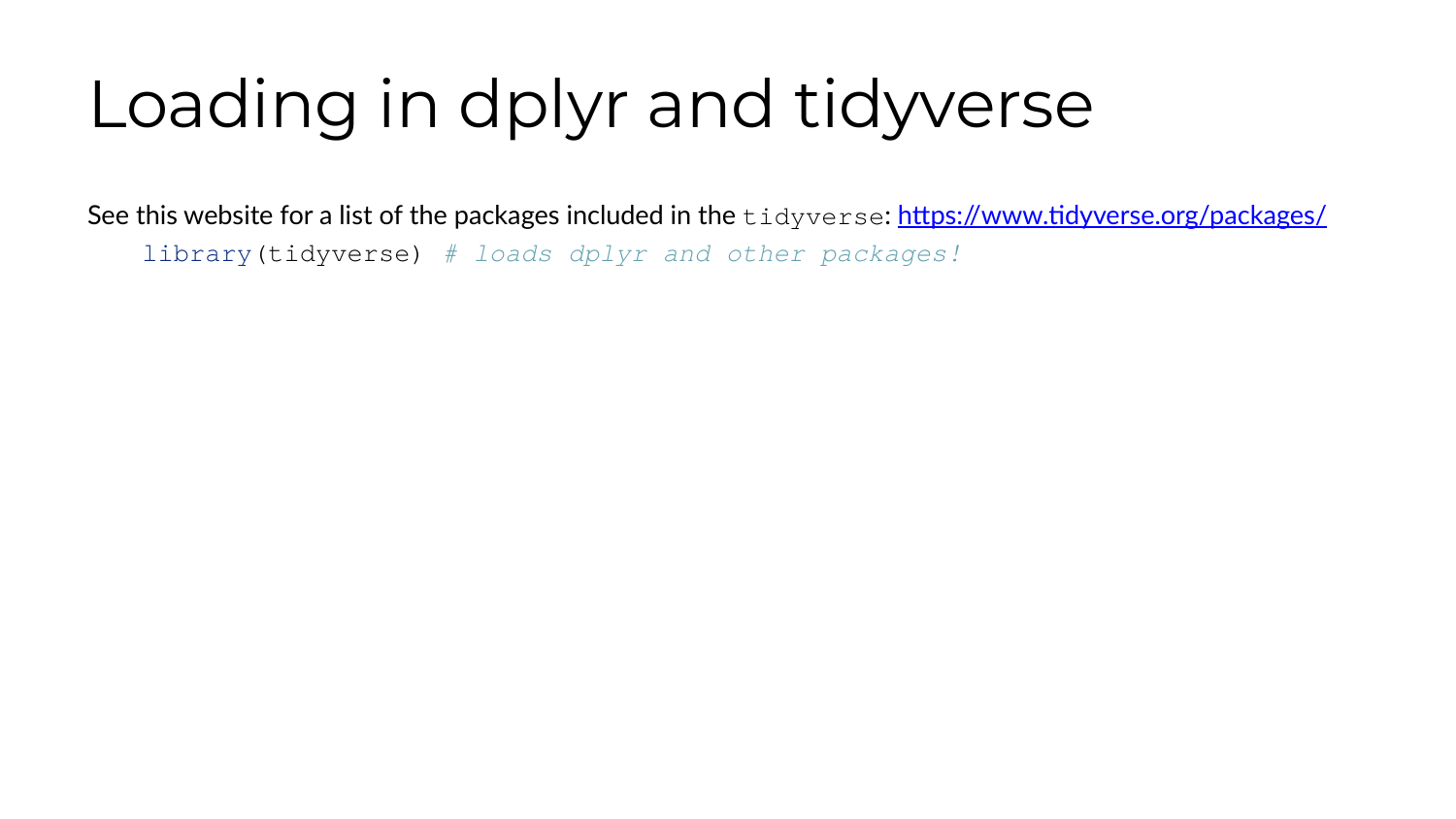

# Loading in dplyr and tidyverse
See this website for a list of the packages included in the tidyverse: https://www.tidyverse.org/packages/
library(tidyverse) # loads dplyr and other packages!